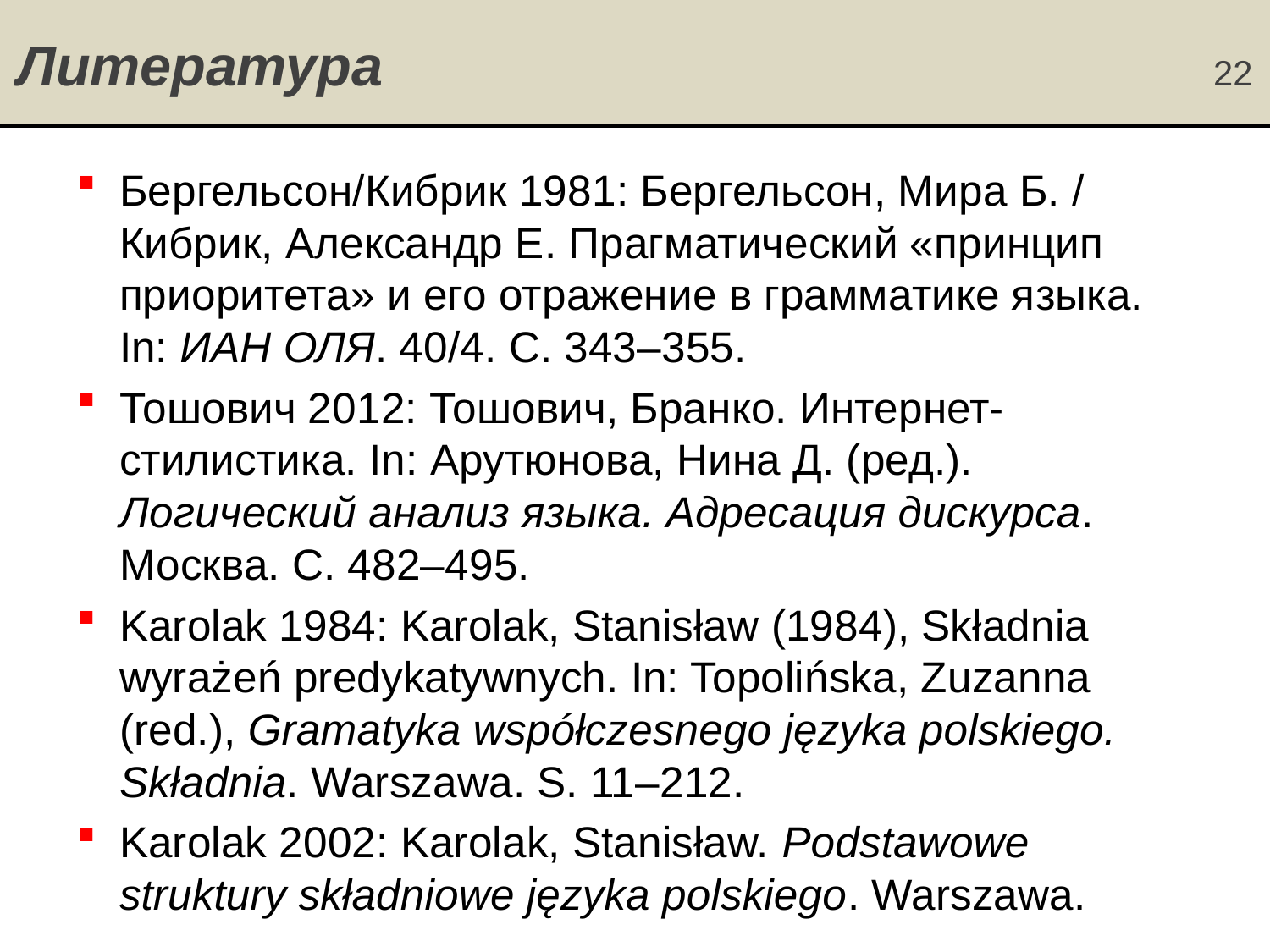

# Литература                                                     22
Бергельсон/Кибрик 1981: Бергельсон, Мира Б. / Кибрик, Александр Е. Прагматический «принцип приоритета» и его отражение в грамматике языка. In: ИАН ОЛЯ. 40/4. C. 343–355.
Тошович 2012: Тошович, Бранко. Интернет-стилистика. In: Арутюнова, Нина Д. (ред.). Логический анализ языка. Адресация дискурса. Москва. С. 482–495.
Karolak 1984: Karolak, Stanisław (1984), Składnia wyrażeń predykatywnych. In: Topolińska, Zuzanna (red.), Gramatyka współczesnego języka polskiego. Składnia. Warszawa. S. 11–212.
Karolak 2002: Karolak, Stanisław. Podstawowe struktury składniowe języka polskiego. Warszawa.